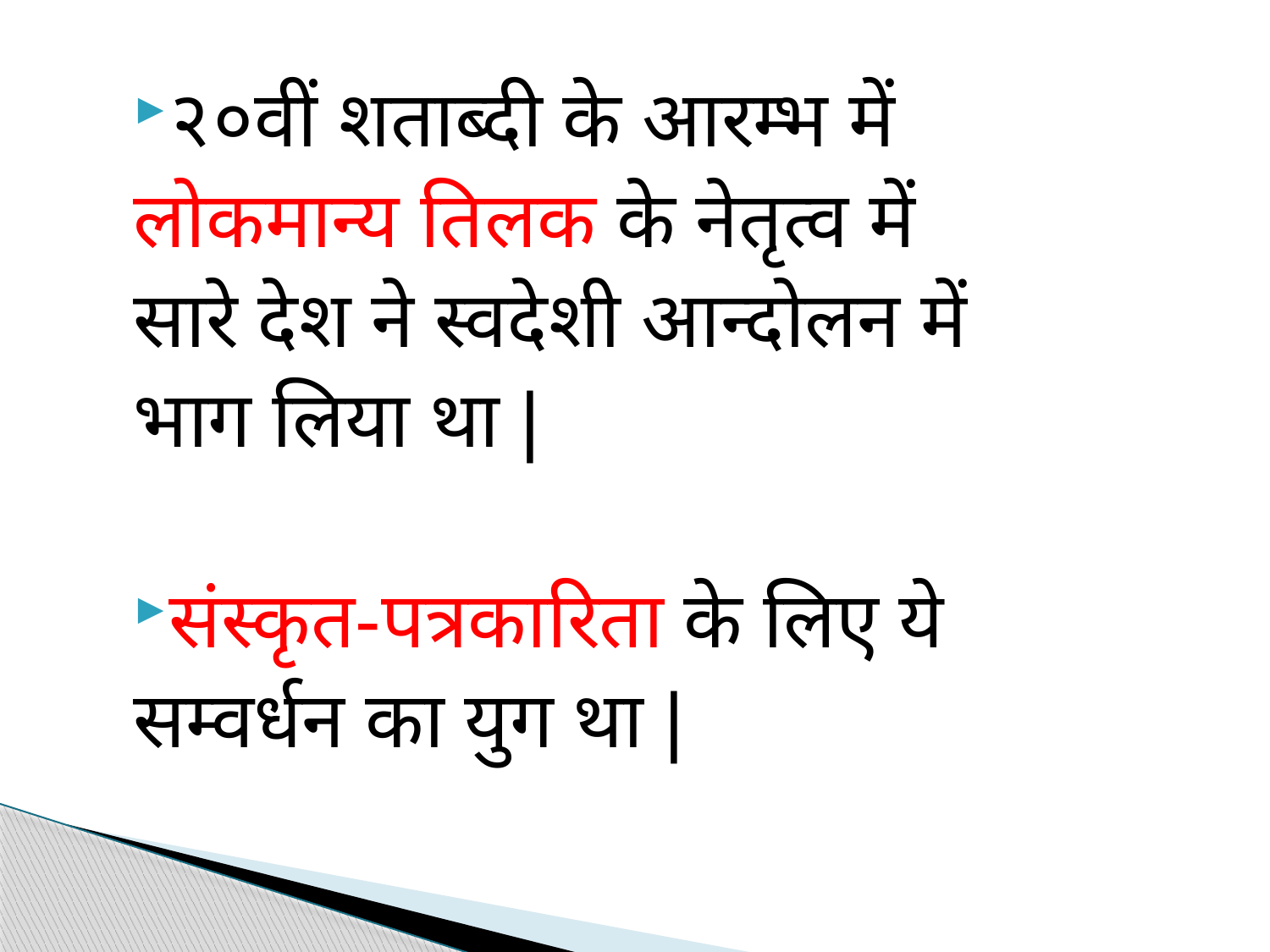

२०वीं शताब्दी के आरम्भ में
लोकमान्य तिलक के नेतृत्व में
सारे देश ने स्वदेशी आन्दोलन में
भाग लिया था |

संस्कृत-पत्रकारिता के लिए ये
सम्वर्धन का युग था |